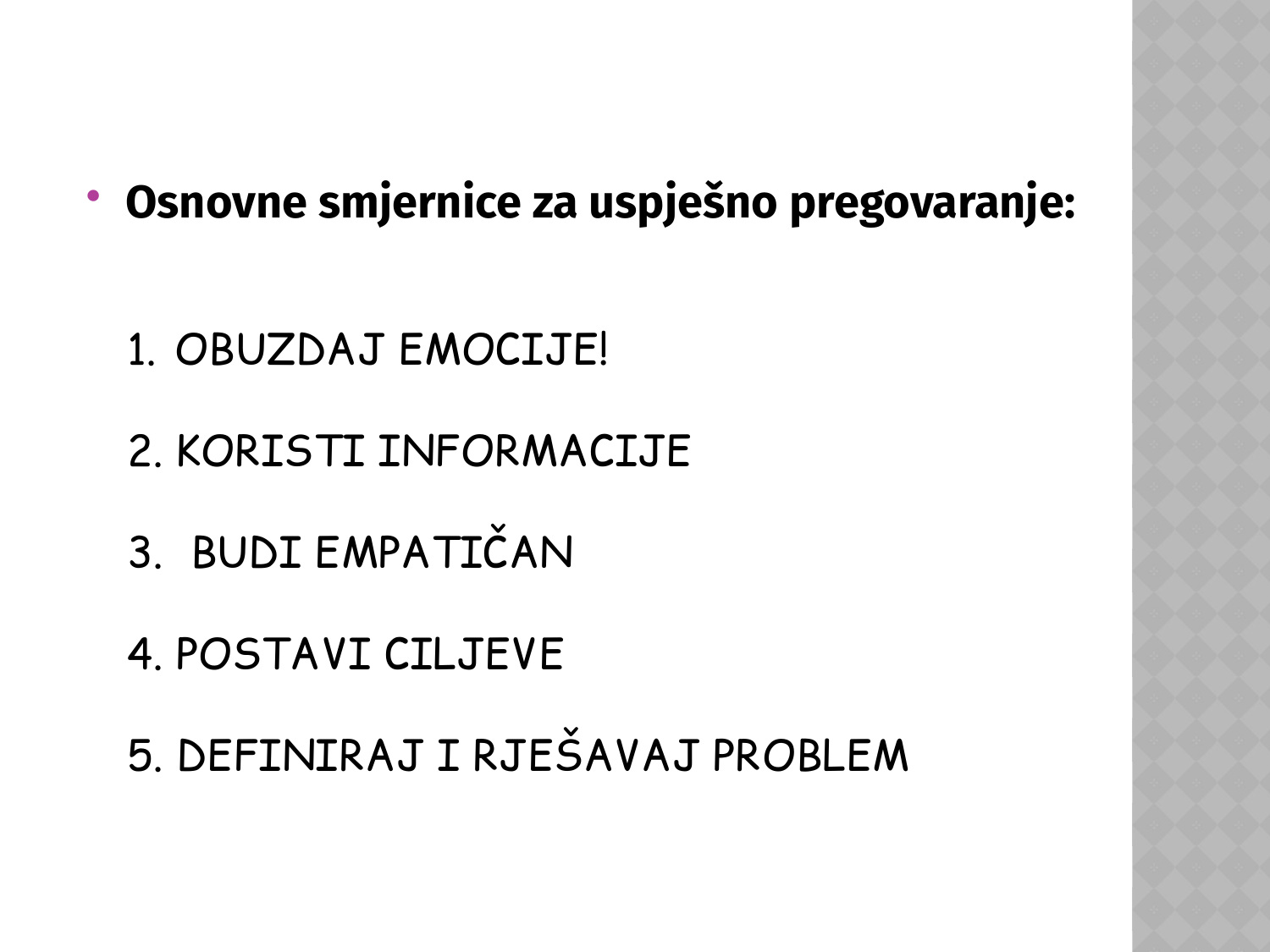

Osnovne smjernice za uspješno pregovaranje:
OBUZDAJ EMOCIJE!

KORISTI INFORMACIJE

BUDI EMPATIČAN

4. POSTAVI CILJEVE

5. DEFINIRAJ I RJEŠAVAJ PROBLEM